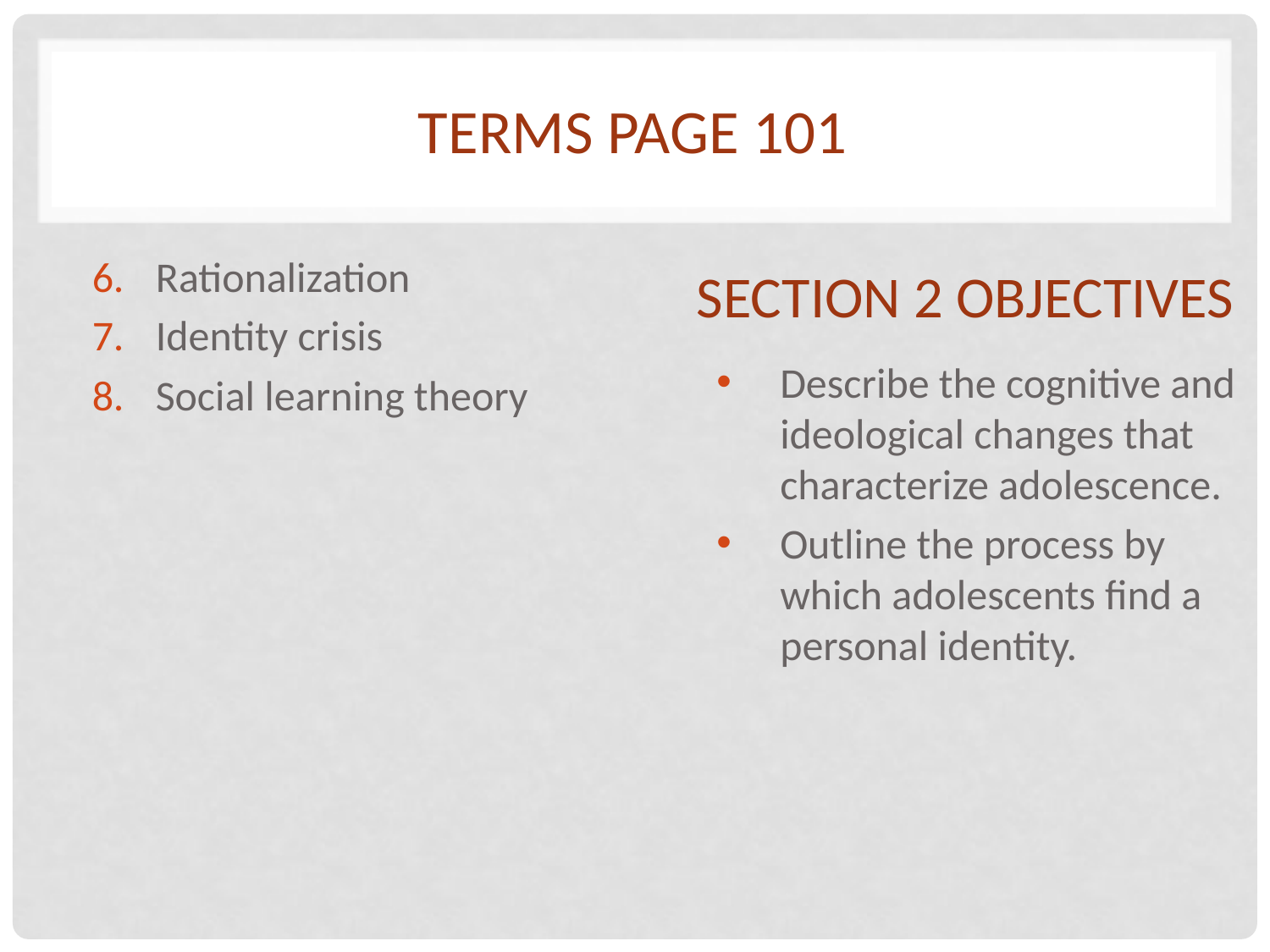

# Terms Page 101
Section 2 Objectives
Rationalization
Identity crisis
Social learning theory

Describe the cognitive and ideological changes that characterize adolescence.
Outline the process by which adolescents find a personal identity.